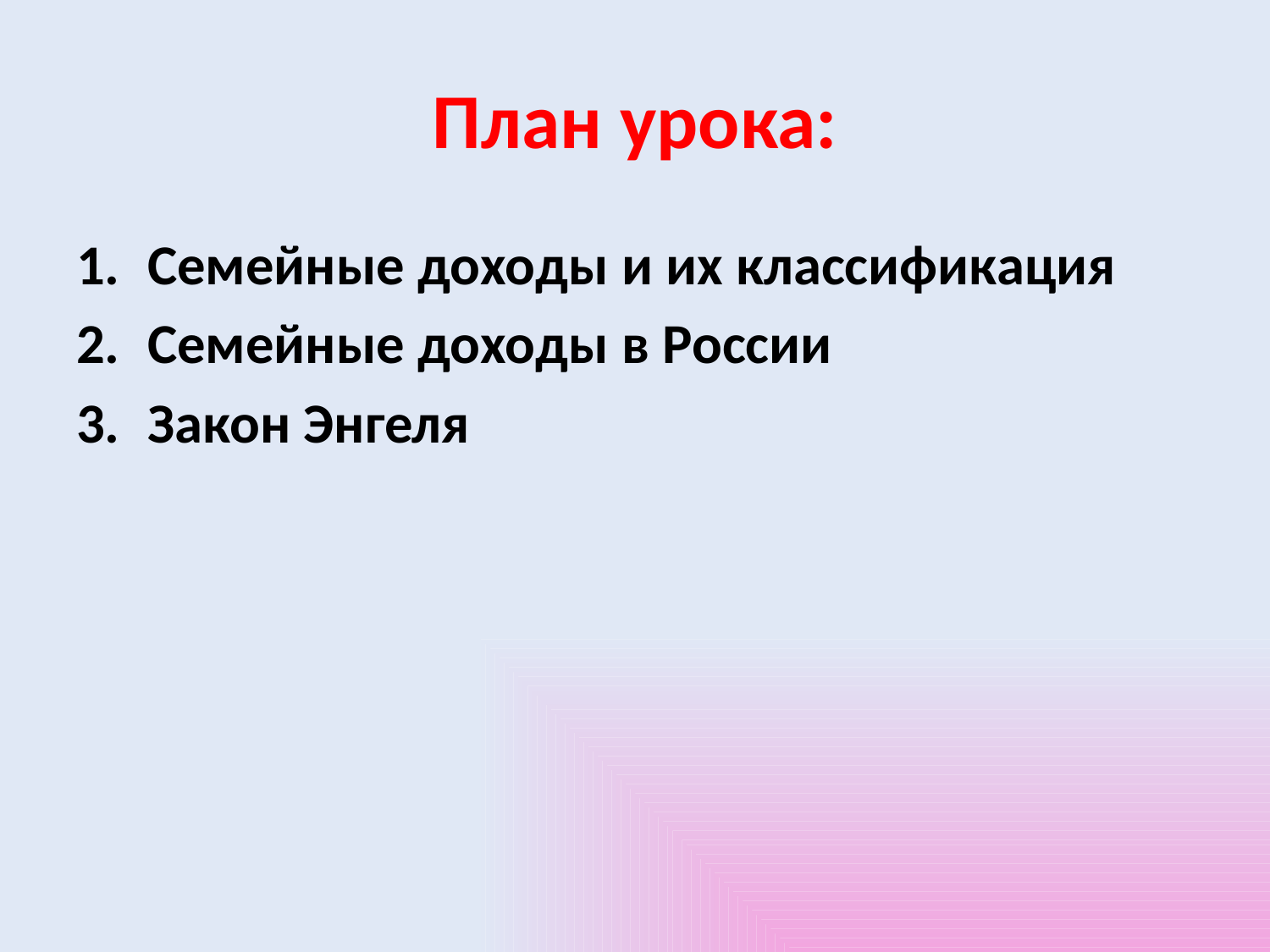

# План урока:
Семейные доходы и их классификация
Семейные доходы в России
Закон Энгеля